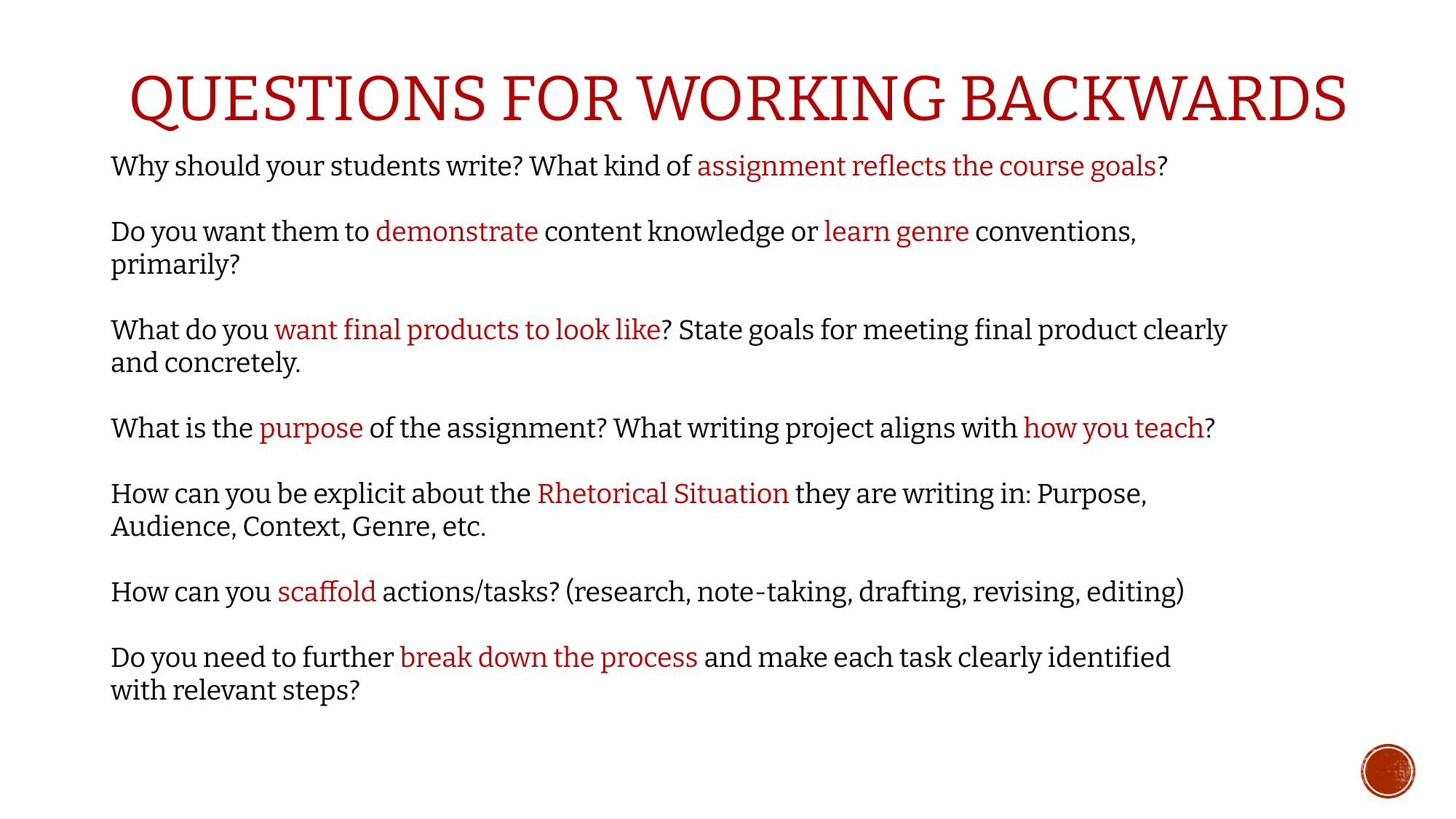

Questions for Working Backwards

Why should your students write? What kind of assignment reflects the course goals?
Do you want them to demonstrate content knowledge or learn genre conventions, primarily?
What do you want final products to look like? State goals for meeting final product clearly and concretely.
What is the purpose of the assignment? What writing project aligns with how you teach? 
How can you be explicit about the Rhetorical Situation they are writing in: Purpose, Audience, Context, Genre, etc.
How can you scaffold actions/tasks? (research, note-taking, drafting, revising, editing)
Do you need to further break down the process and make each task clearly identified with relevant steps?